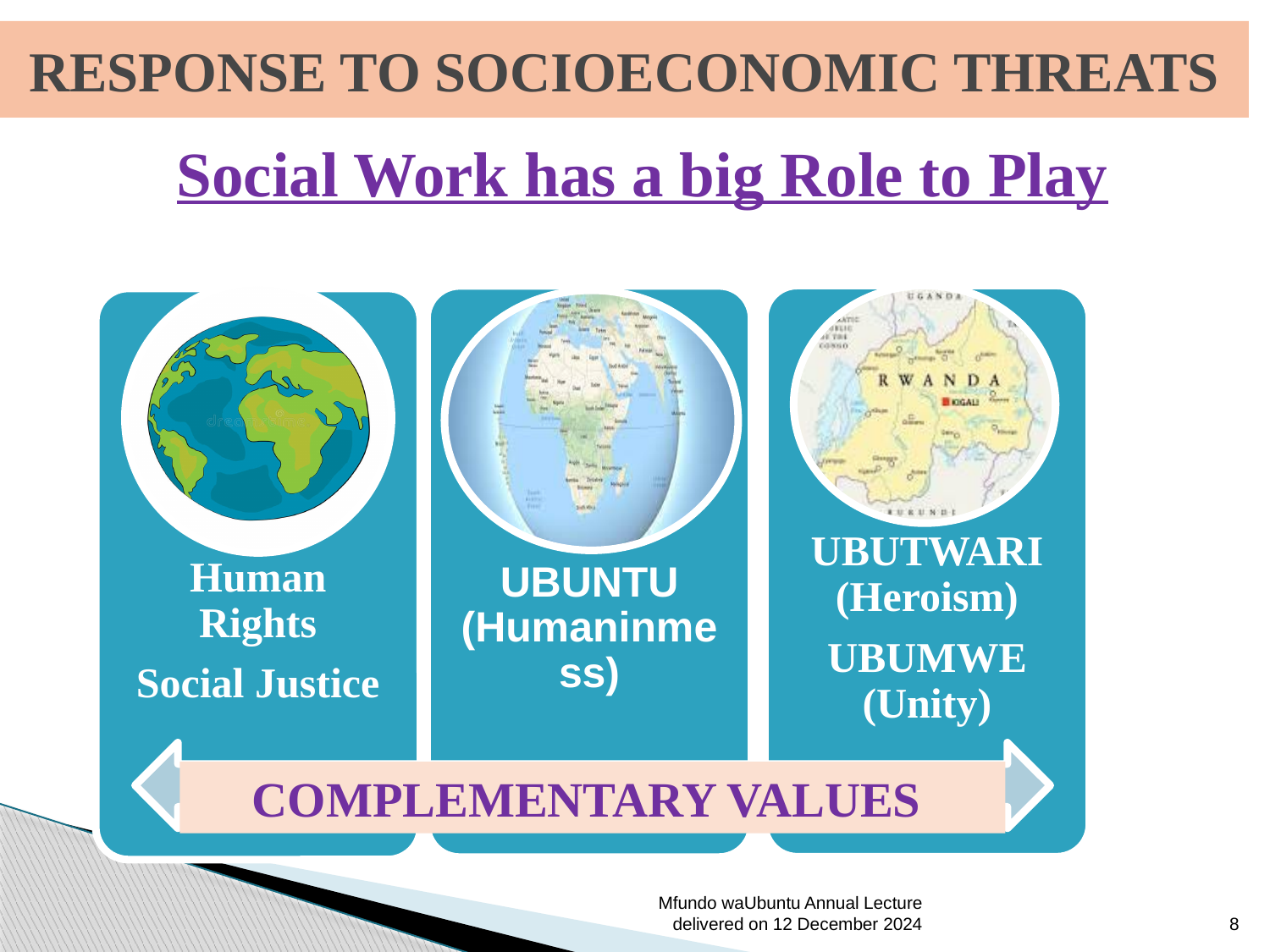

# RESPONSE TO SOCIOECONOMIC THREATS
Social Work has a big Role to Play

Human Rights
Social Justice
UBUNTU (Humaninmess)
UBUTWARI (Heroism)
UBUMWE (Unity)
COMPLEMENTARY VALUES
Mfundo waUbuntu Annual Lecture delivered on 12 December 2024
8